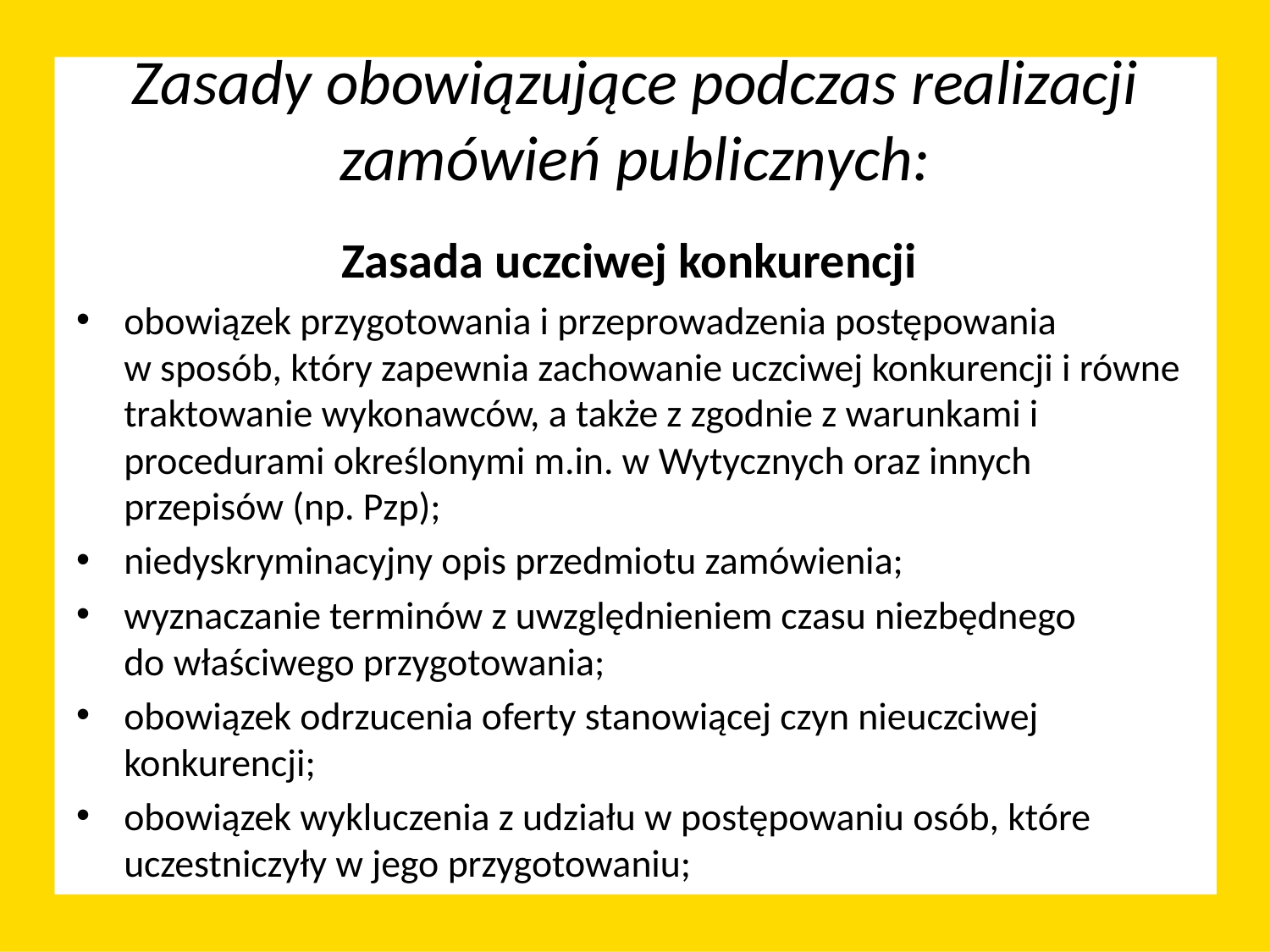

# Zasady obowiązujące podczas realizacji zamówień publicznych:
Zasada uczciwej konkurencji
obowiązek przygotowania i przeprowadzenia postępowania
w sposób, który zapewnia zachowanie uczciwej konkurencji i równe traktowanie wykonawców, a także z zgodnie z warunkami i procedurami określonymi m.in. w Wytycznych oraz innych przepisów (np. Pzp);
niedyskryminacyjny opis przedmiotu zamówienia;
wyznaczanie terminów z uwzględnieniem czasu niezbędnego
do właściwego przygotowania;
obowiązek odrzucenia oferty stanowiącej czyn nieuczciwej konkurencji;
obowiązek wykluczenia z udziału w postępowaniu osób, które uczestniczyły w jego przygotowaniu;